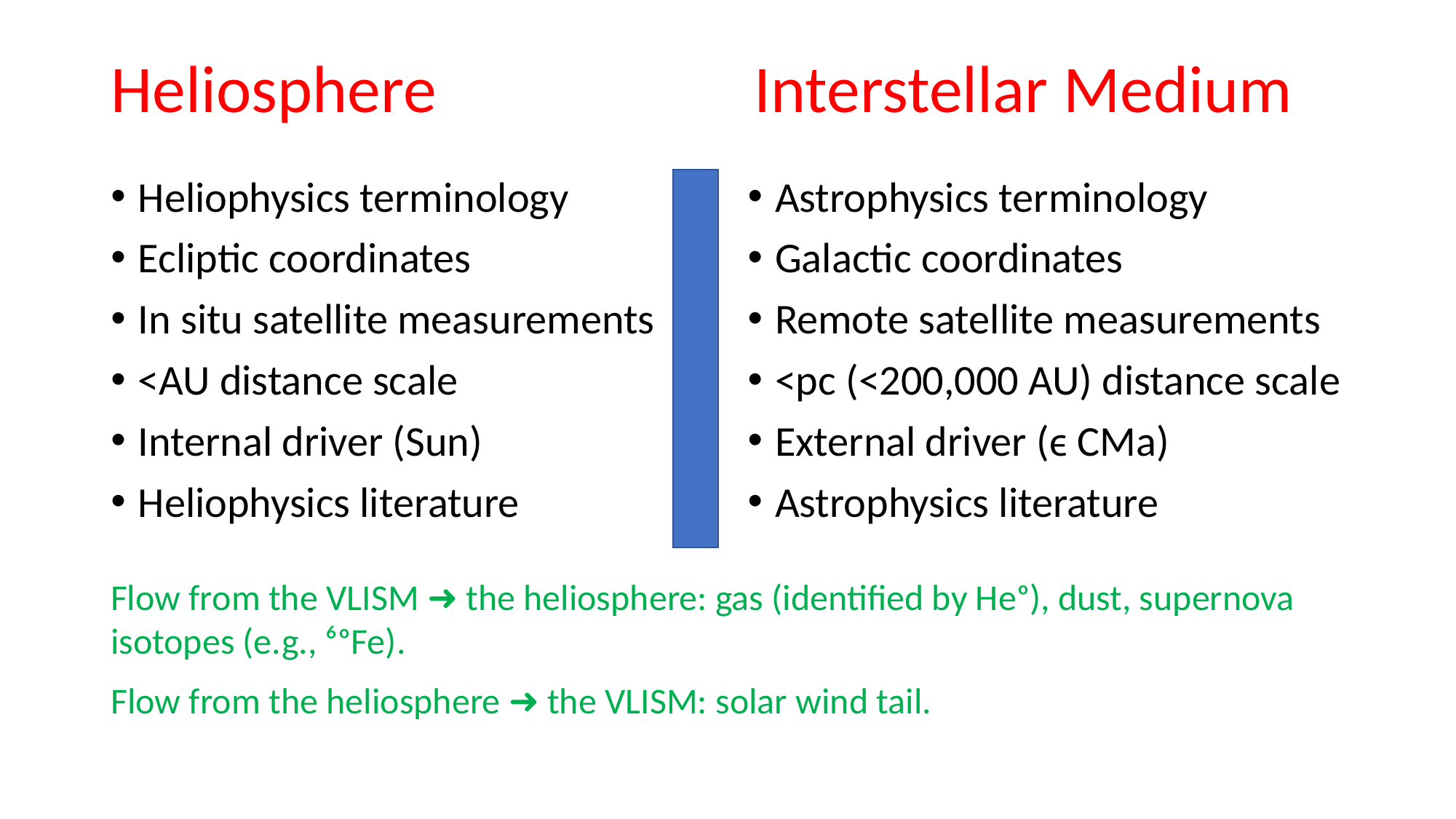

# Heliosphere                     Interstellar Medium
Heliophysics terminology
Ecliptic coordinates
In situ satellite measurements
<AU distance scale
Internal driver (Sun)
Heliophysics literature

Astrophysics terminology
Galactic coordinates
Remote satellite measurements
<pc (<200,000 AU) distance scale
External driver (ϵ CMa)
Astrophysics literature
Flow from the VLISM ➜ the heliosphere: gas (identified by Heᵒ), dust, supernova isotopes (e.g., ⁶ᵒFe).
Flow from the heliosphere ➜ the VLISM: solar wind tail.